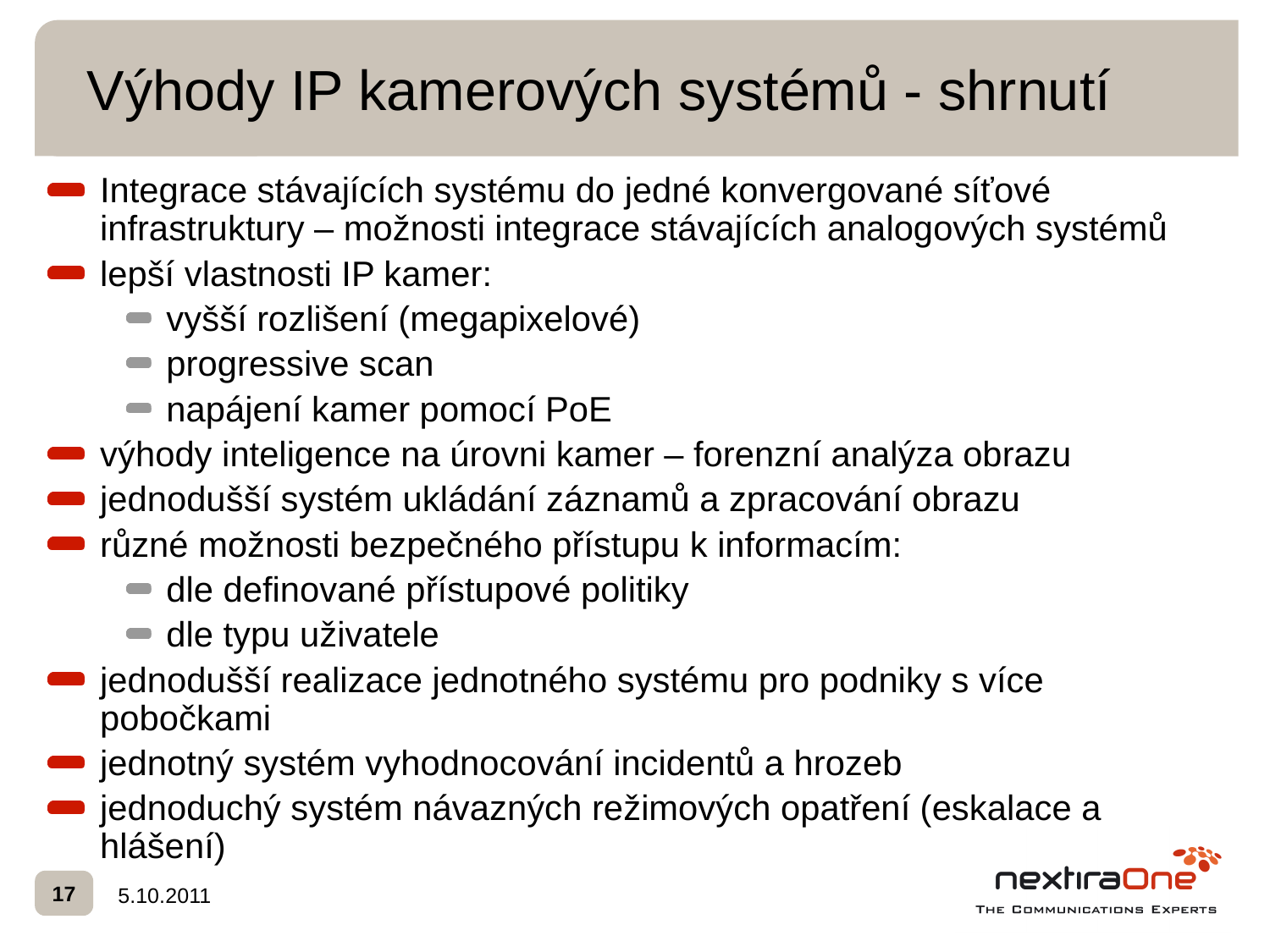

# Výhody IP kamerových systémů - shrnutí
Integrace stávajících systému do jedné konvergované síťové infrastruktury – možnosti integrace stávajících analogových systémů
lepší vlastnosti IP kamer:
vyšší rozlišení (megapixelové)
progressive scan
napájení kamer pomocí PoE
výhody inteligence na úrovni kamer – forenzní analýza obrazu
jednodušší systém ukládání záznamů a zpracování obrazu
různé možnosti bezpečného přístupu k informacím:
dle definované přístupové politiky
dle typu uživatele
jednodušší realizace jednotného systému pro podniky s více pobočkami
jednotný systém vyhodnocování incidentů a hrozeb
jednoduchý systém návazných režimových opatření (eskalace a hlášení)